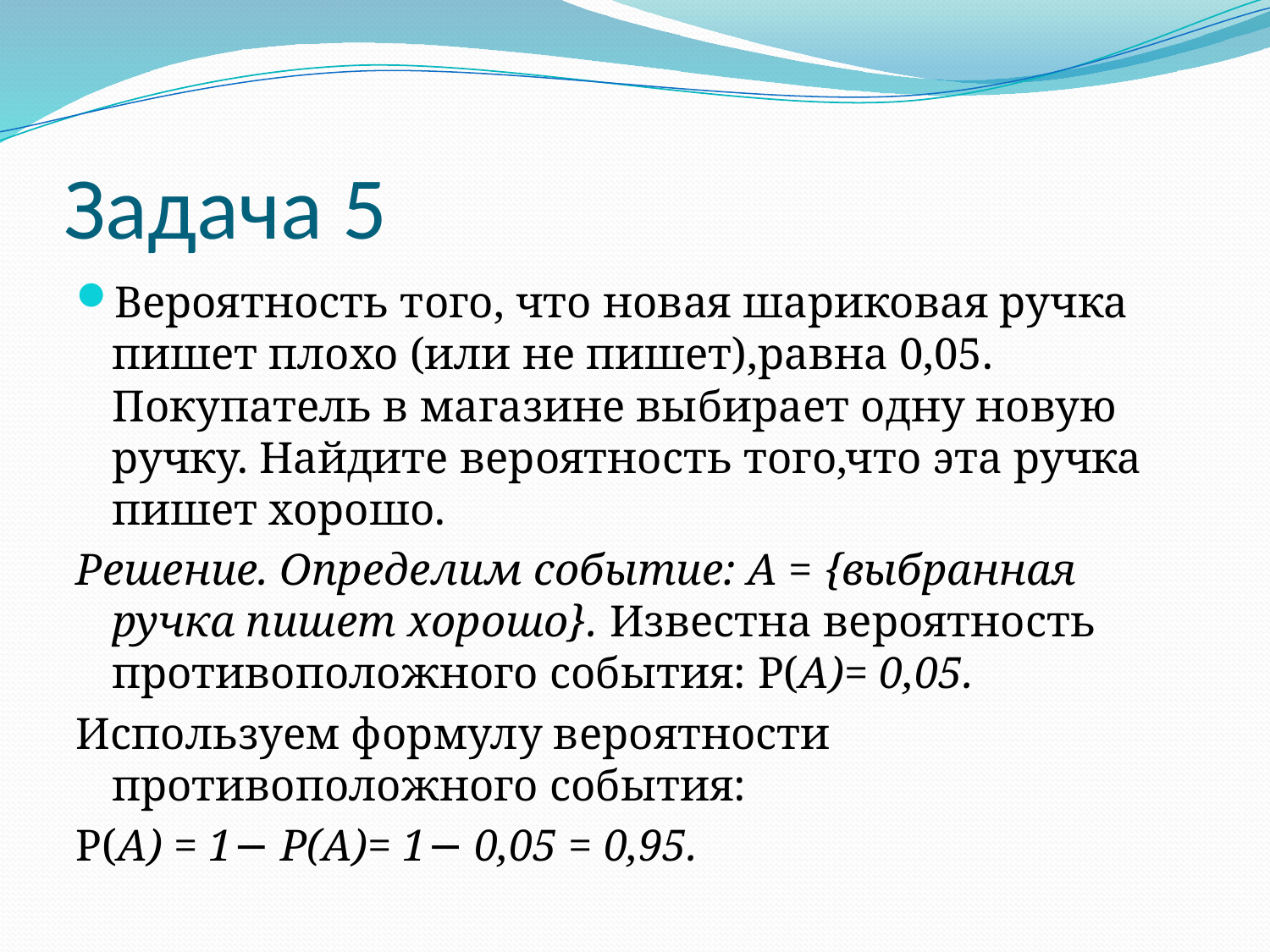

# Задача 5
Вероятность того, что новая шариковая ручка пишет плохо (или не пишет),равна 0,05. Покупатель в магазине выбирает одну новую ручку. Найдите вероятность того,что эта ручка пишет хорошо.
Решение. Определим событие: A = {выбранная ручка пишет хорошо}. Известна вероятность противоположного события: P(A)= 0,05.
Используем формулу вероятности противоположного события:
P(A) = 1− P(A)= 1− 0,05 = 0,95.